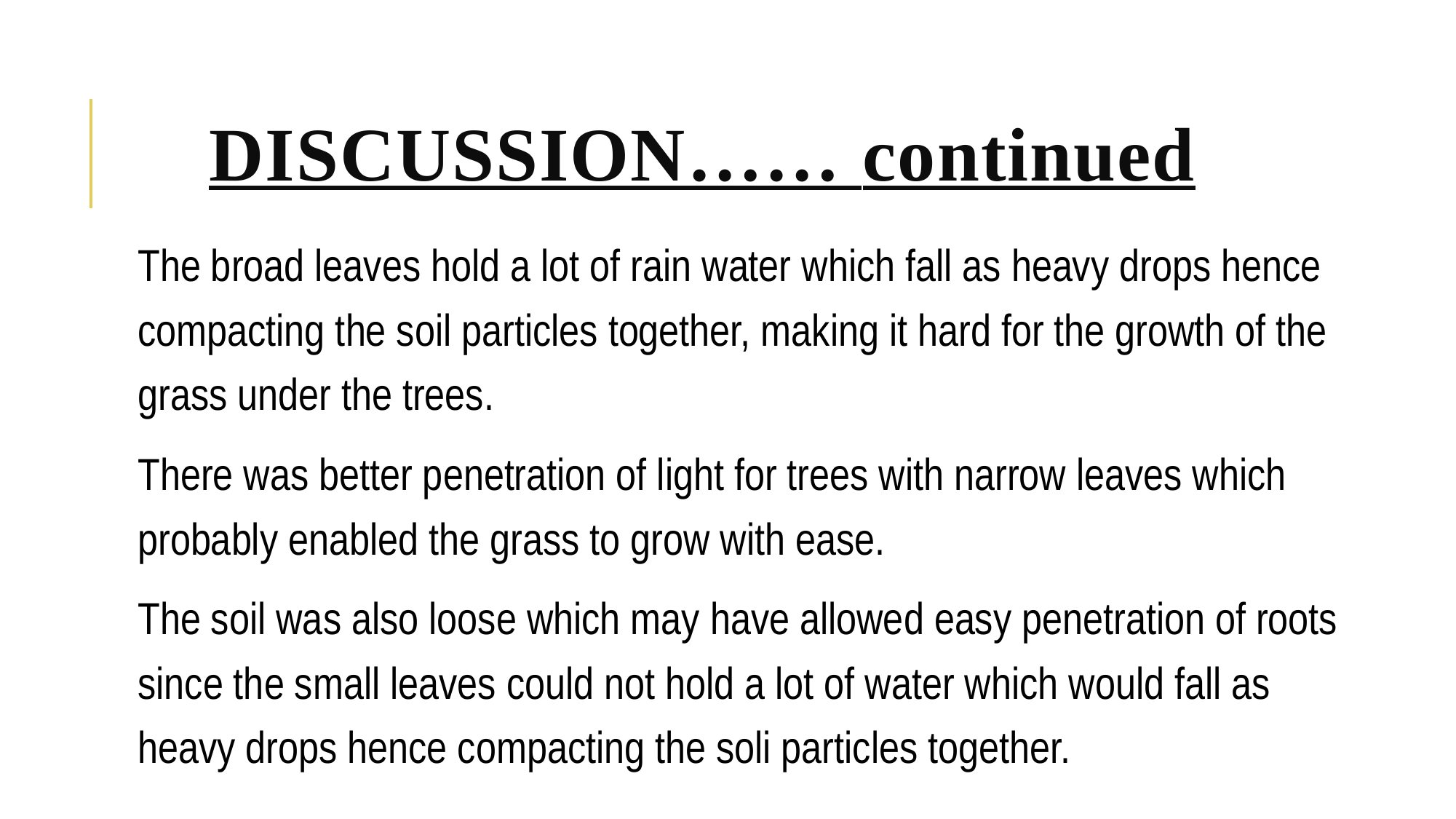

# Discussion…… continued
The broad leaves hold a lot of rain water which fall as heavy drops hence compacting the soil particles together, making it hard for the growth of the grass under the trees.
There was better penetration of light for trees with narrow leaves which probably enabled the grass to grow with ease.
The soil was also loose which may have allowed easy penetration of roots since the small leaves could not hold a lot of water which would fall as heavy drops hence compacting the soli particles together.